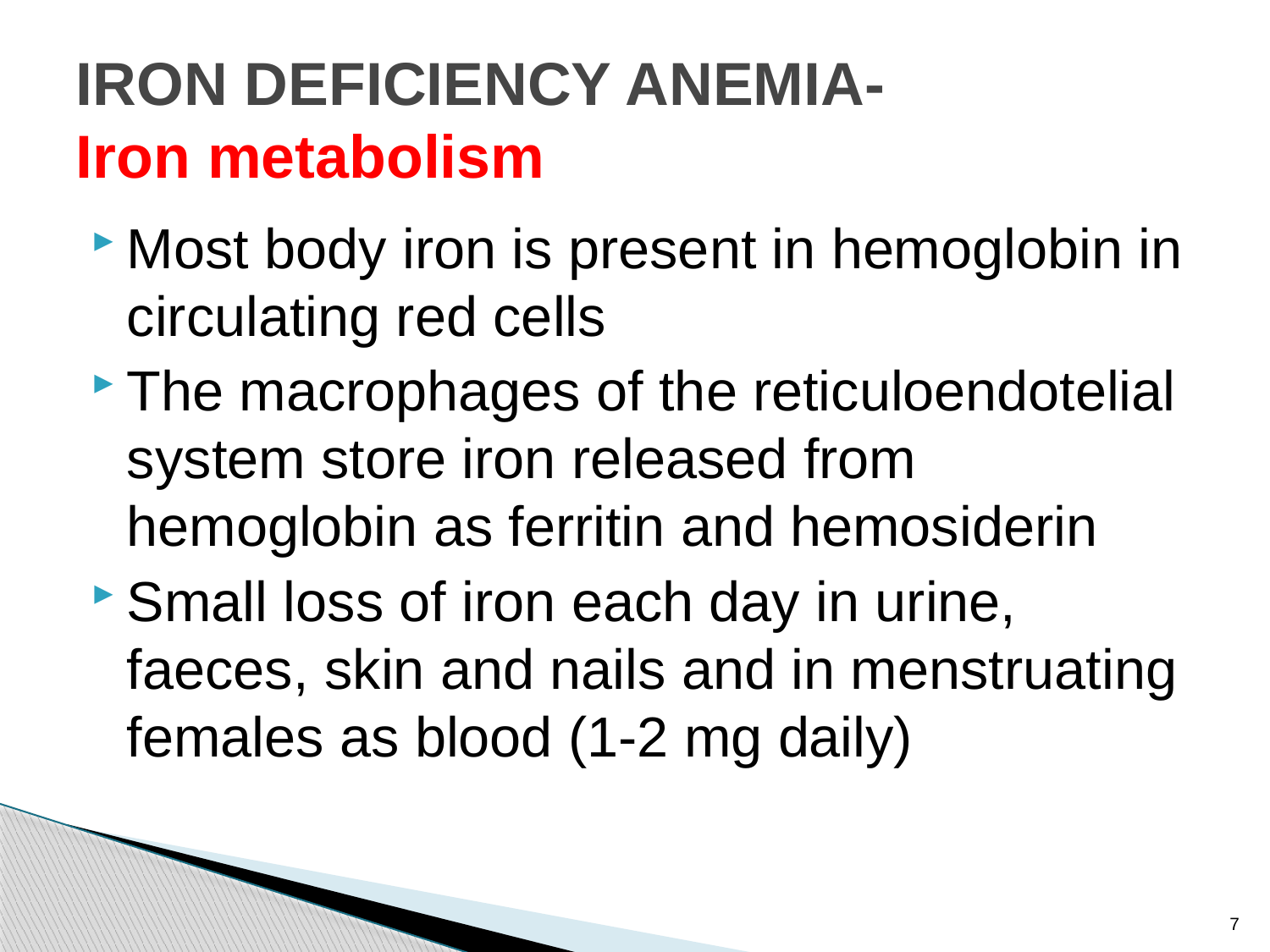

# IRON DEFICIENCY ANEMIA- Iron metabolism
Most body iron is present in hemoglobin in circulating red cells
The macrophages of the reticuloendotelial system store iron released from hemoglobin as ferritin and hemosiderin
Small loss of iron each day in urine, faeces, skin and nails and in menstruating females as blood (1-2 mg daily)

7